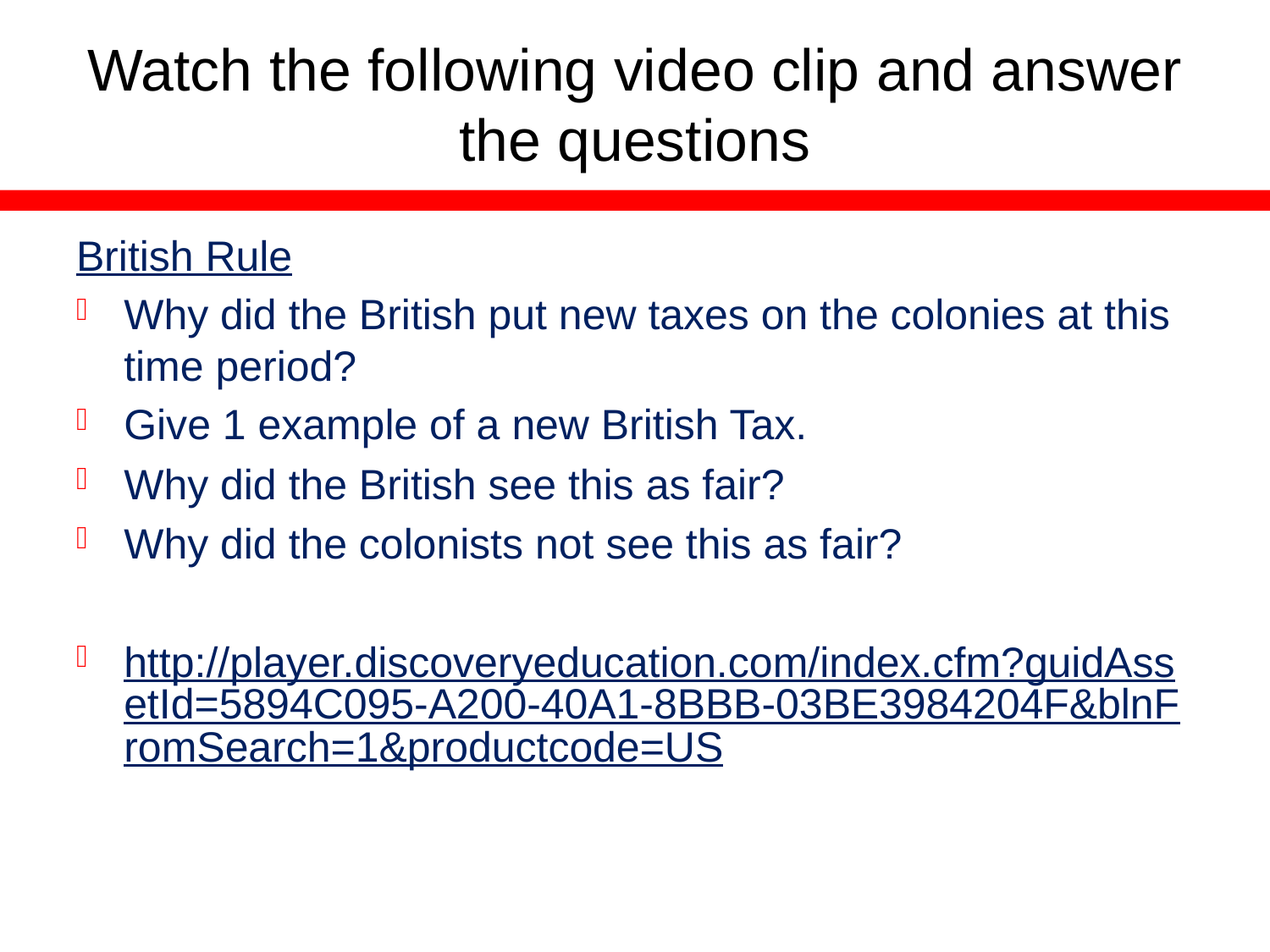

# Watch the following video clip and answer the questions
British Rule
Why did the British put new taxes on the colonies at this time period?
Give 1 example of a new British Tax.
Why did the British see this as fair?
Why did the colonists not see this as fair?

http://player.discoveryeducation.com/index.cfm?guidAssetId=5894C095-A200-40A1-8BBB-03BE3984204F&blnFromSearch=1&productcode=US